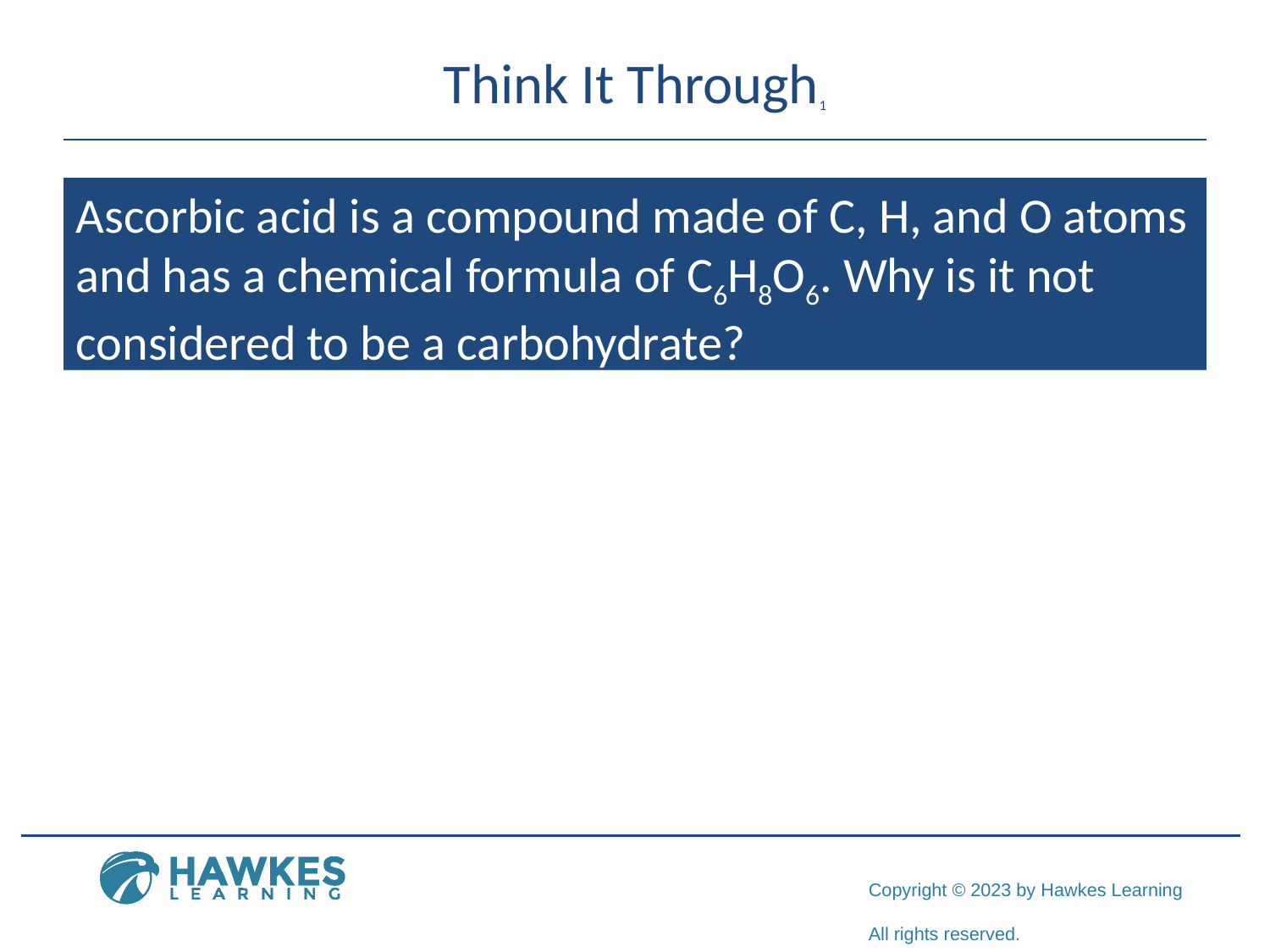

# Think It Through1
Ascorbic acid is a compound made of C, H, and O atoms and has a chemical formula of C6H8O6. Why is it not considered to be a carbohydrate?